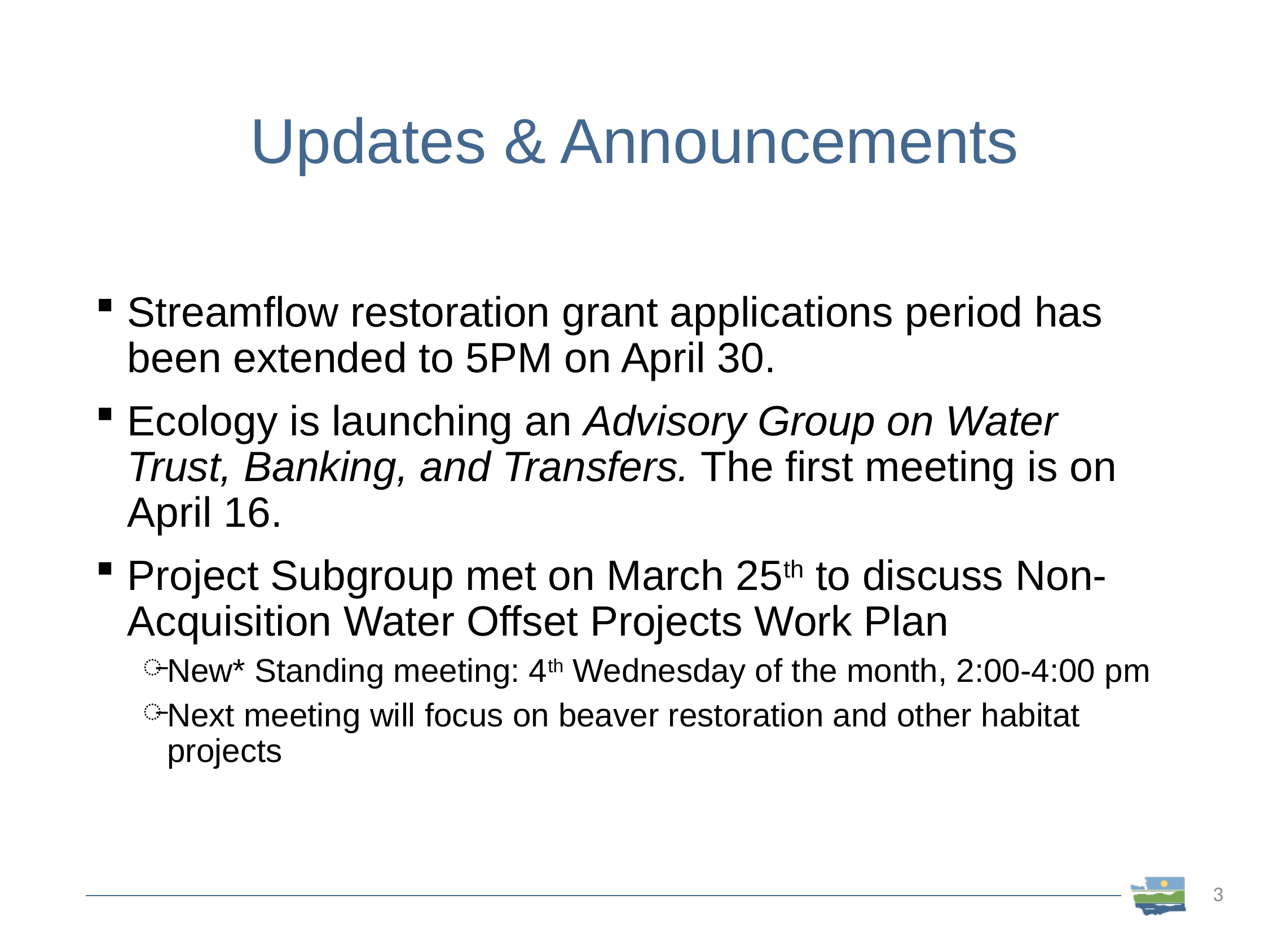

# Updates & Announcements
Streamflow restoration grant applications period has been extended to 5PM on April 30.
Ecology is launching an Advisory Group on Water Trust, Banking, and Transfers. The first meeting is on April 16.
Project Subgroup met on March 25th to discuss Non-Acquisition Water Offset Projects Work Plan
New* Standing meeting: 4th Wednesday of the month, 2:00-4:00 pm
Next meeting will focus on beaver restoration and other habitat projects